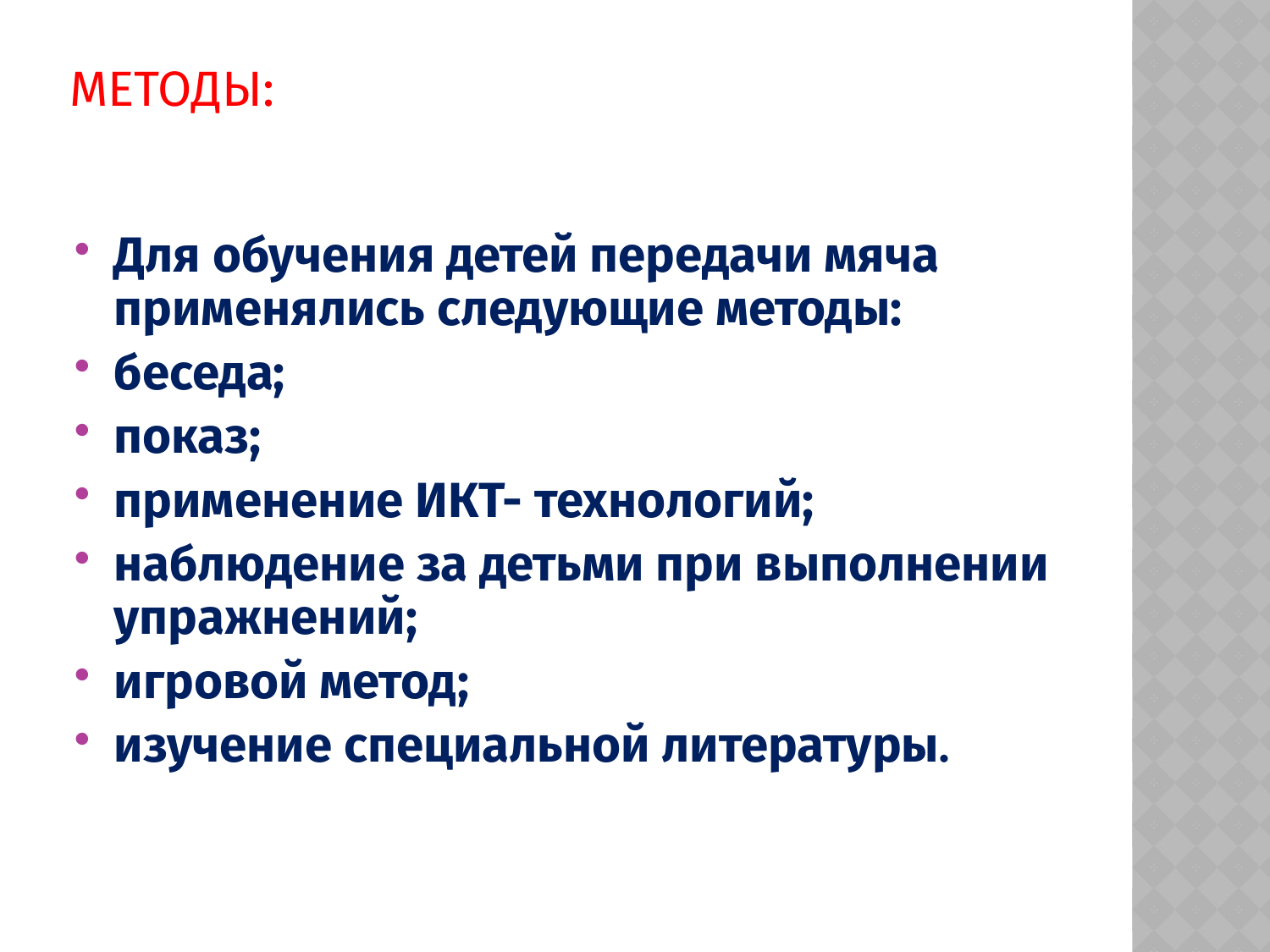

# Методы:
Для обучения детей передачи мяча  применялись следующие методы:
беседа;
показ;
применение ИКТ- технологий;
наблюдение за детьми при выполнении упражнений;
игровой метод;
изучение специальной литературы.